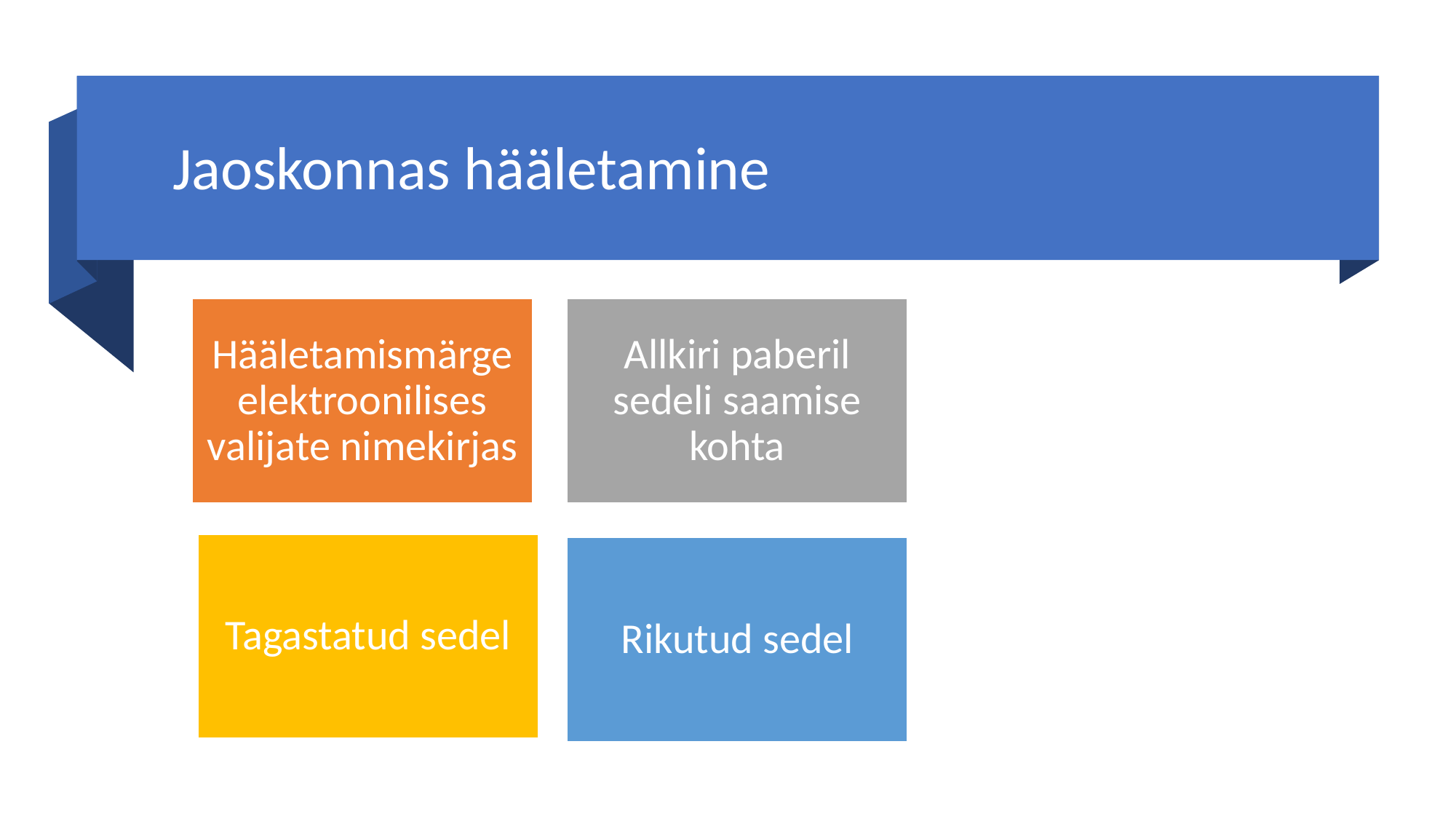

# Jaoskonnas hääletamine
Hääletamismärge elektroonilises valijate nimekirjas
Allkiri paberil sedeli saamise kohta
Tagastatud sedel
Rikutud sedel